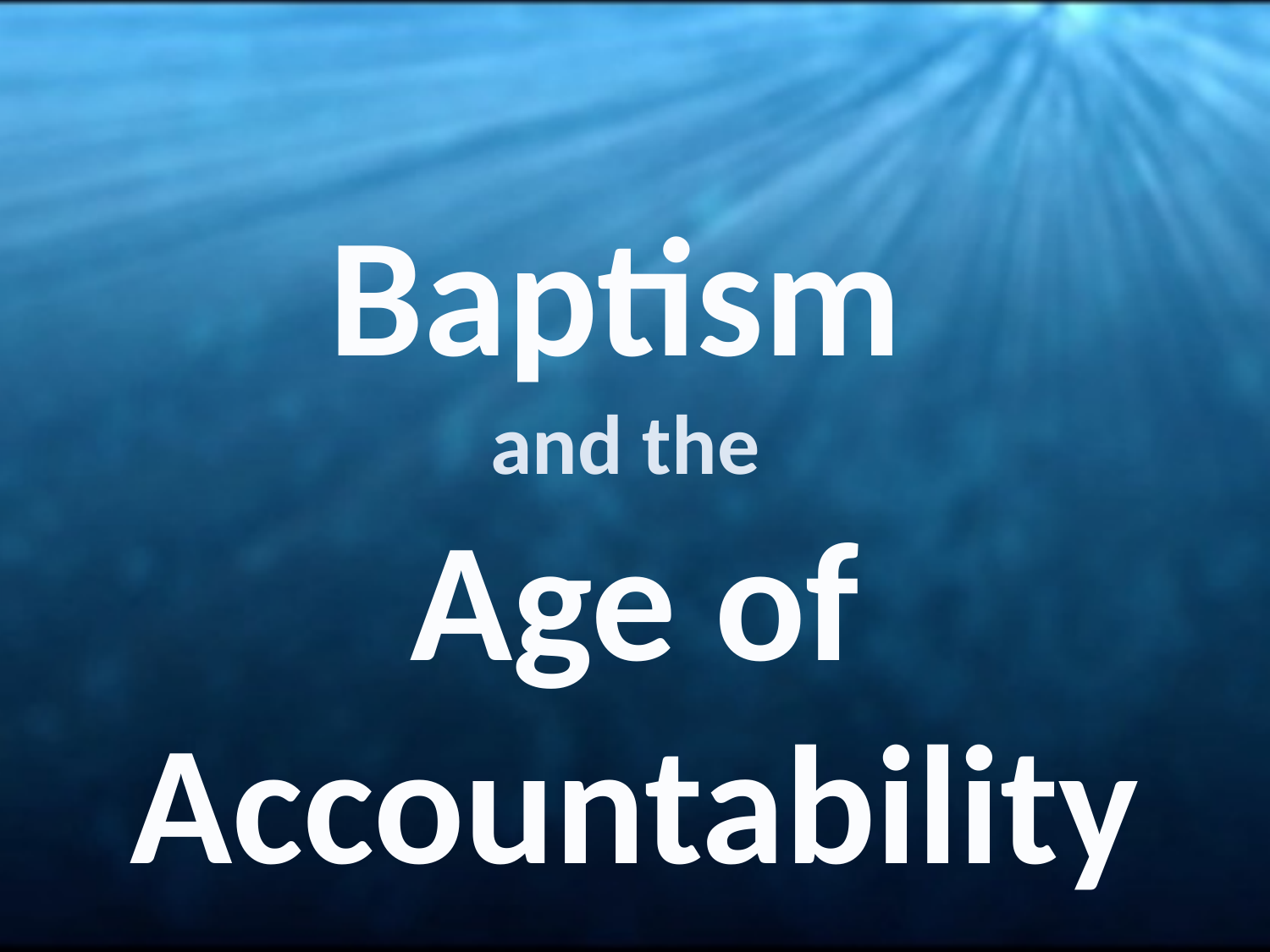

# Baptism and the Age of Accountability